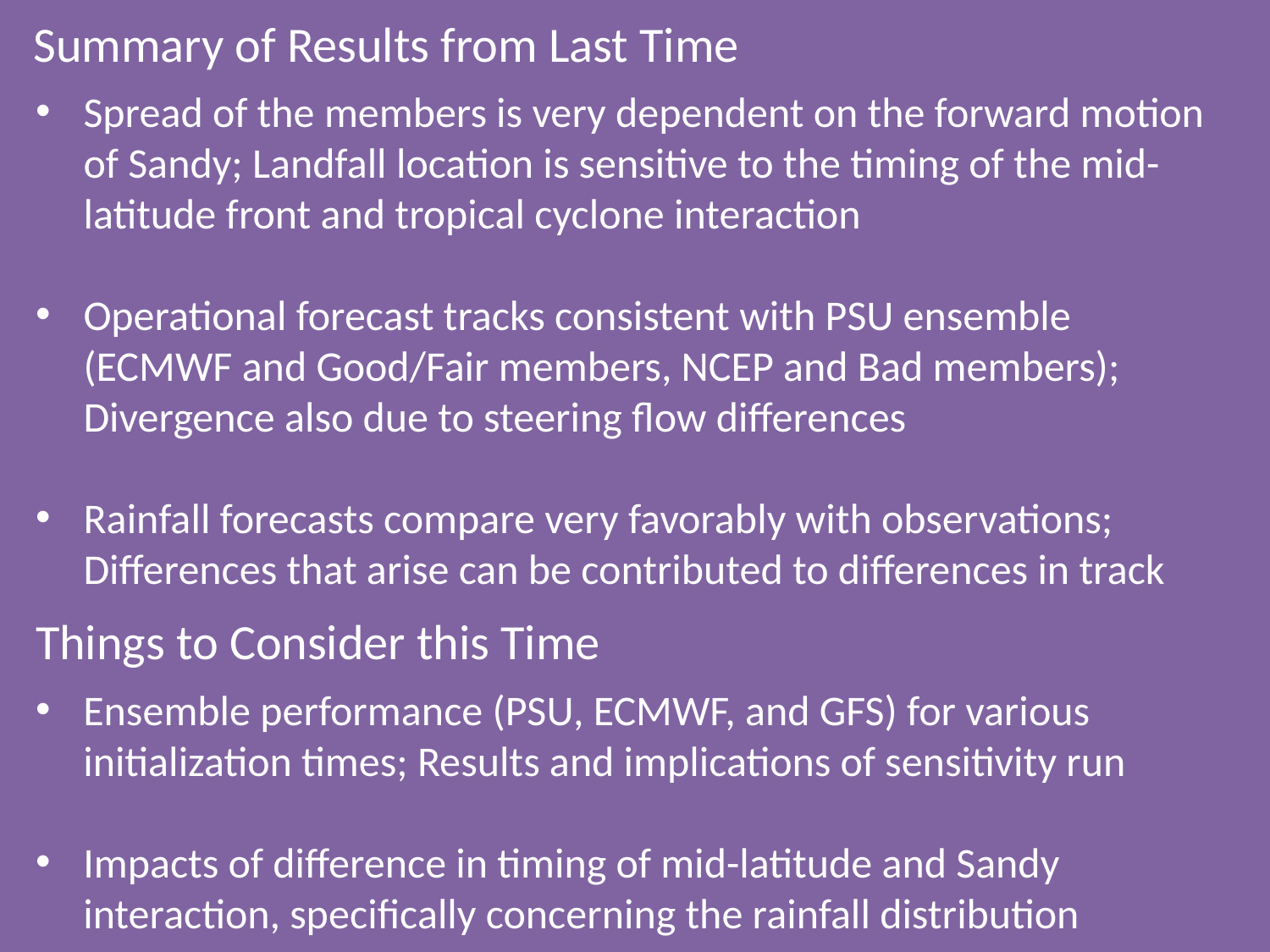

Summary of Results from Last Time
Spread of the members is very dependent on the forward motion of Sandy; Landfall location is sensitive to the timing of the mid-latitude front and tropical cyclone interaction

Operational forecast tracks consistent with PSU ensemble (ECMWF and Good/Fair members, NCEP and Bad members); Divergence also due to steering flow differences

Rainfall forecasts compare very favorably with observations; Differences that arise can be contributed to differences in track
Things to Consider this Time
Ensemble performance (PSU, ECMWF, and GFS) for various initialization times; Results and implications of sensitivity run

Impacts of difference in timing of mid-latitude and Sandy interaction, specifically concerning the rainfall distribution